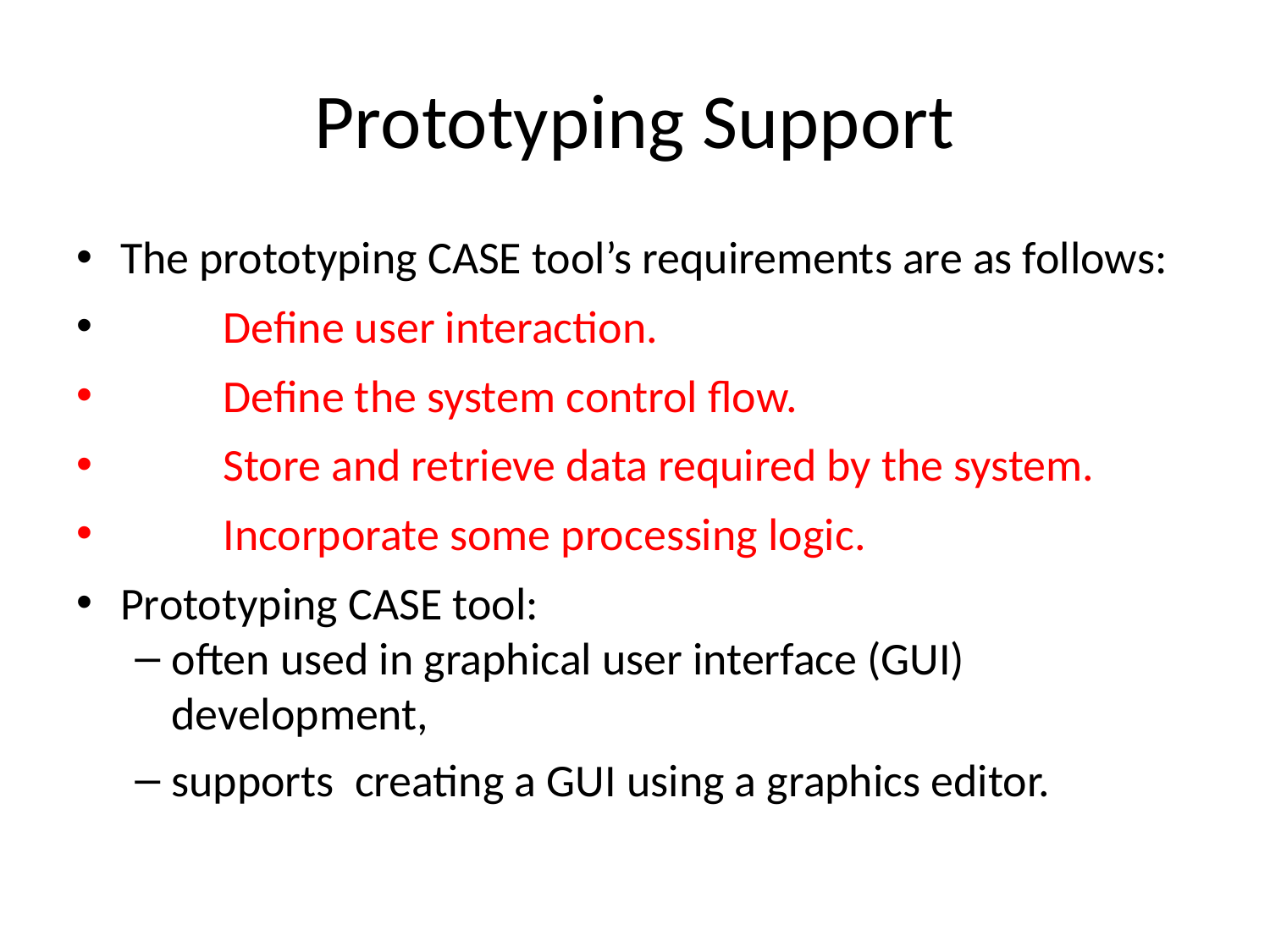

# Prototyping Support
The prototyping CASE tool’s requirements are as follows:
	Define user interaction.
	Define the system control flow.
	Store and retrieve data required by the system.
	Incorporate some processing logic.
Prototyping CASE tool:
often used in graphical user interface (GUI) development,
supports  creating a GUI using a graphics editor.